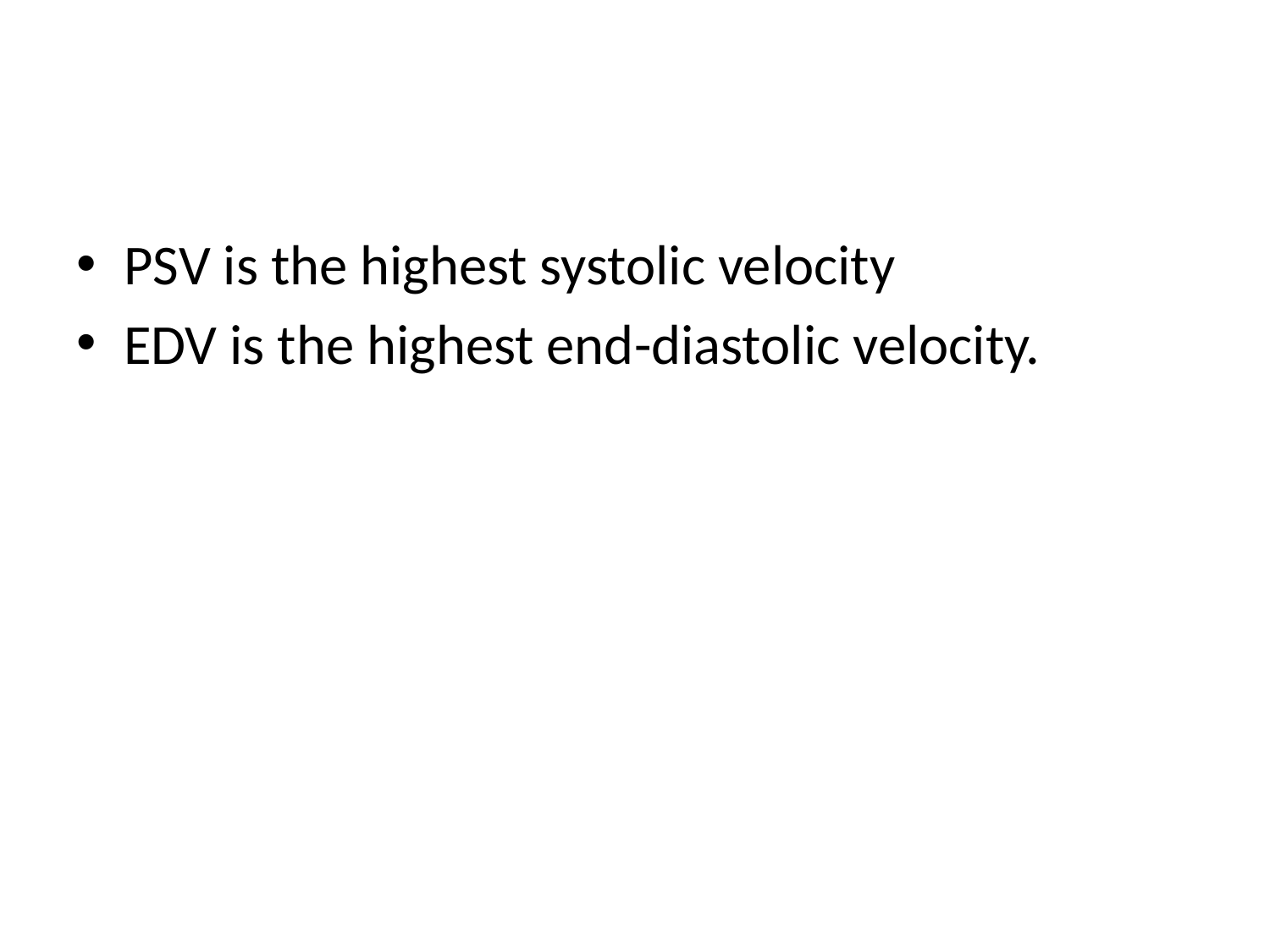

#
PSV is the highest systolic velocity
EDV is the highest end-diastolic velocity.